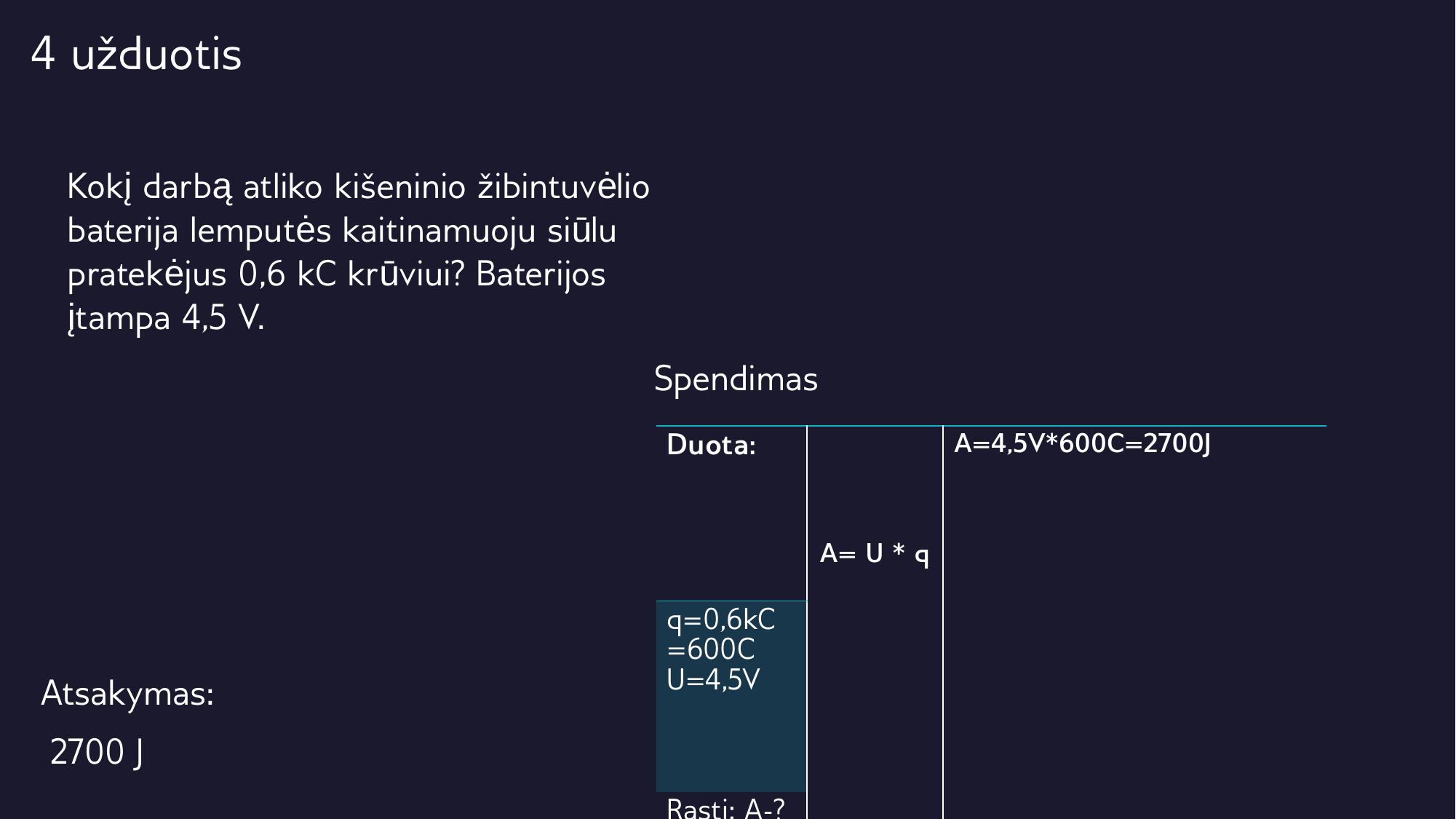

4 užduotis
Kokį darbą atliko kišeninio žibintuvėlio baterija lemputės kaitinamuoju siūlu pratekėjus 0,6 kC krūviui? Baterijos įtampa 4,5 V.
Spendimas

| Duota: | A= U \* q | A=4,5V\*600C=2700J |
| --- | --- | --- |
| q=0,6kC=600C U=4,5V |  |  |
| Rasti: A-? |  |  |
Atsakymas:
2700 J